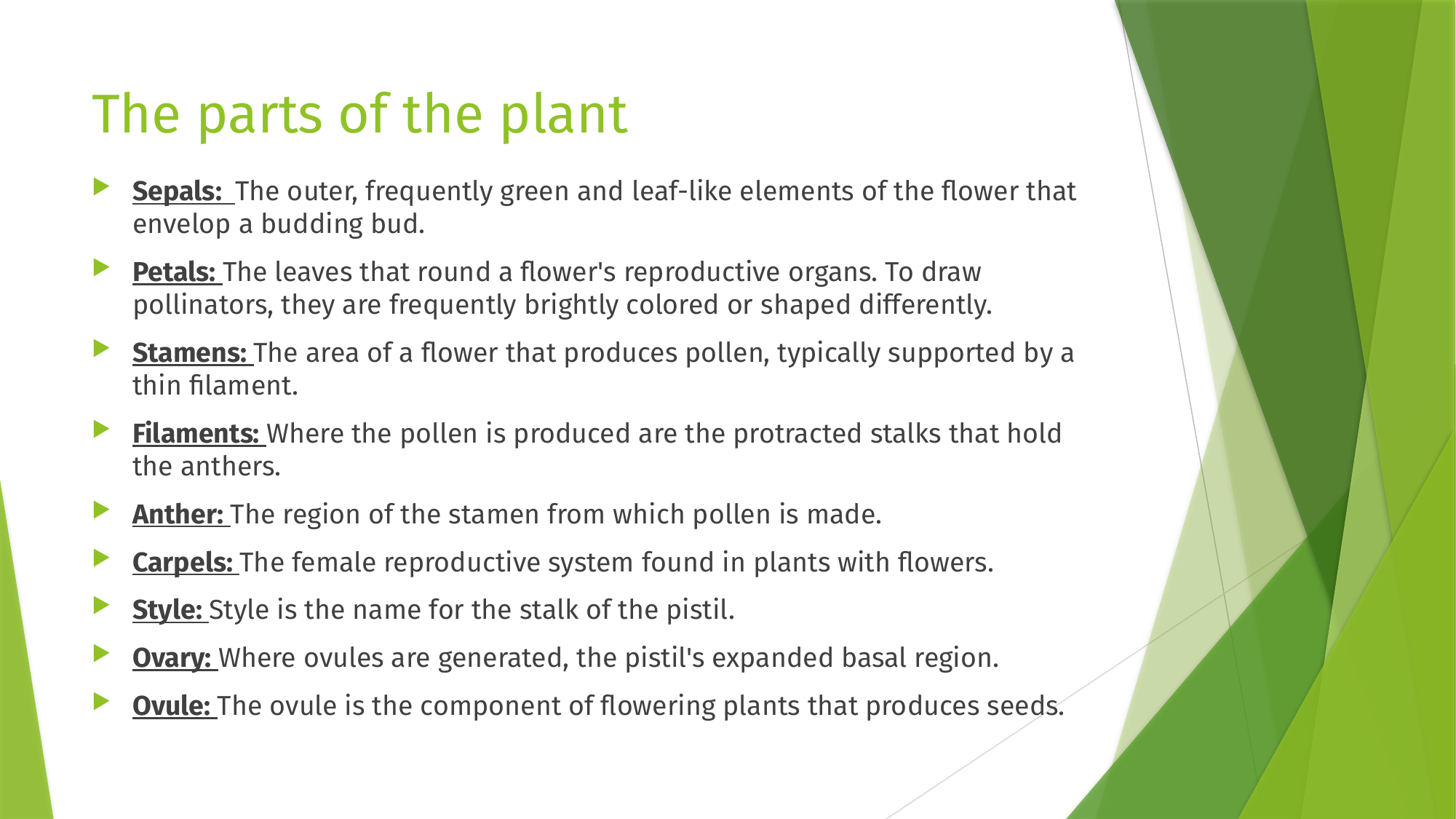

# The parts of the plant
Sepals:  The outer, frequently green and leaf-like elements of the flower that envelop a budding bud.
Petals: The leaves that round a flower's reproductive organs. To draw pollinators, they are frequently brightly colored or shaped differently.
Stamens: The area of a flower that produces pollen, typically supported by a thin filament.
Filaments: Where the pollen is produced are the protracted stalks that hold the anthers.
Anther: The region of the stamen from which pollen is made.
Carpels: The female reproductive system found in plants with flowers.
Style: Style is the name for the stalk of the pistil.
Ovary: Where ovules are generated, the pistil's expanded basal region.
Ovule: The ovule is the component of flowering plants that produces seeds.